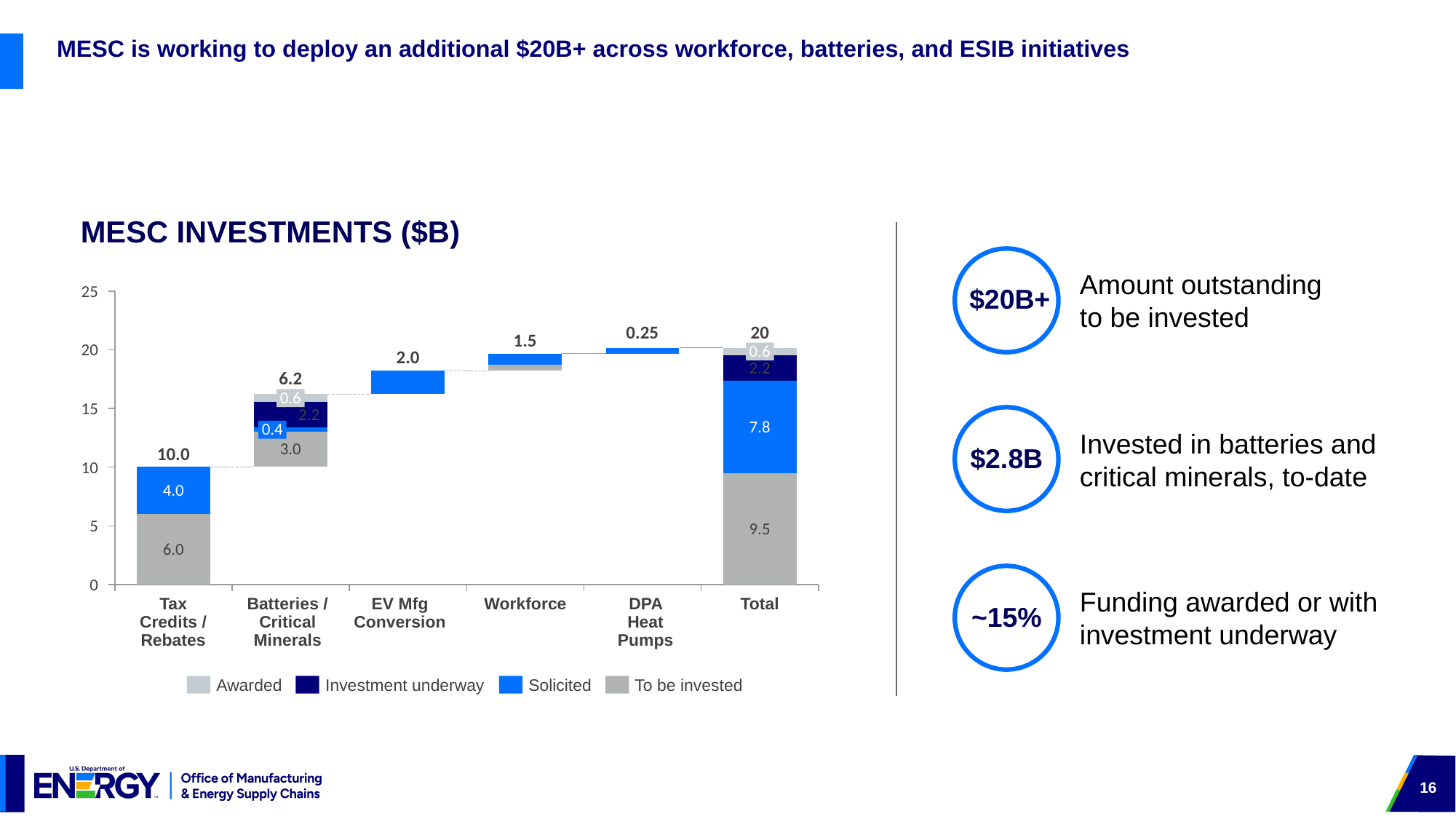

# MESC is working to deploy an additional $20B+ across workforce, batteries, and ESIB initiatives
MESC INVESTMENTS ($B)

Amount outstanding to be invested
$20B+

### Chart

| Category |  |  |  |  |  |
|---|---|---|---|---|---|
25
0.25
20
1.5
20
0.6
2.0
2.2
6.2
0.6
15
2.2
$2.8B
7.8
0.4
Invested in batteries and critical minerals, to-date
3.0
10.0
10
4.0
5
9.5
6.0
~15%
0
Funding awarded or with investment underway
Tax Credits / Rebates
Batteries / Critical Minerals
EV Mfg Conversion
Workforce
DPA Heat Pumps
Total

Awarded
Investment underway
Solicited
To be invested